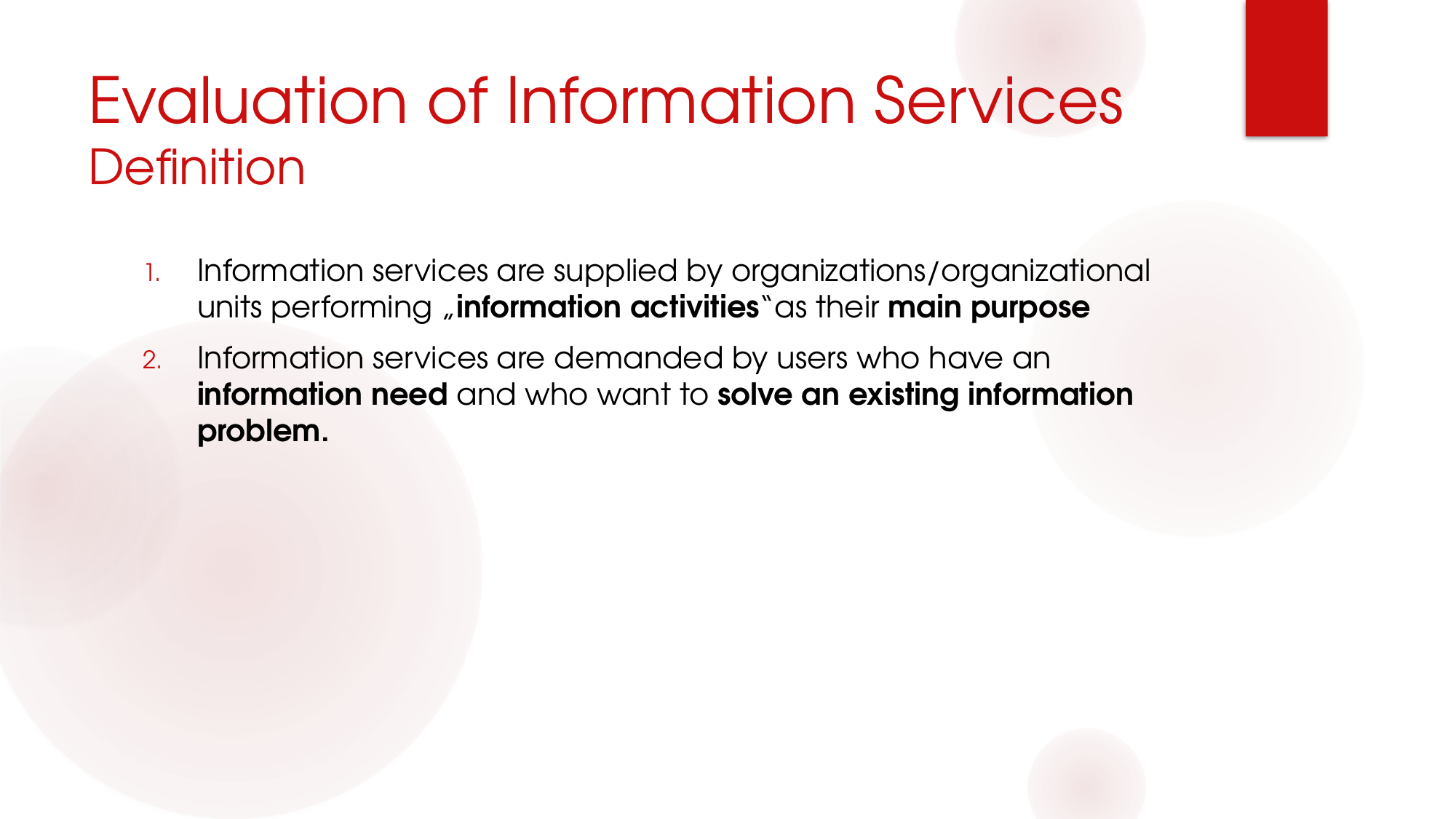

# Evaluation of Information Services Definition
Information services are supplied by organizations/organizational units performing „information activities“as their main purpose
Information services are demanded by users who have an information need and who want to solve an existing information problem.